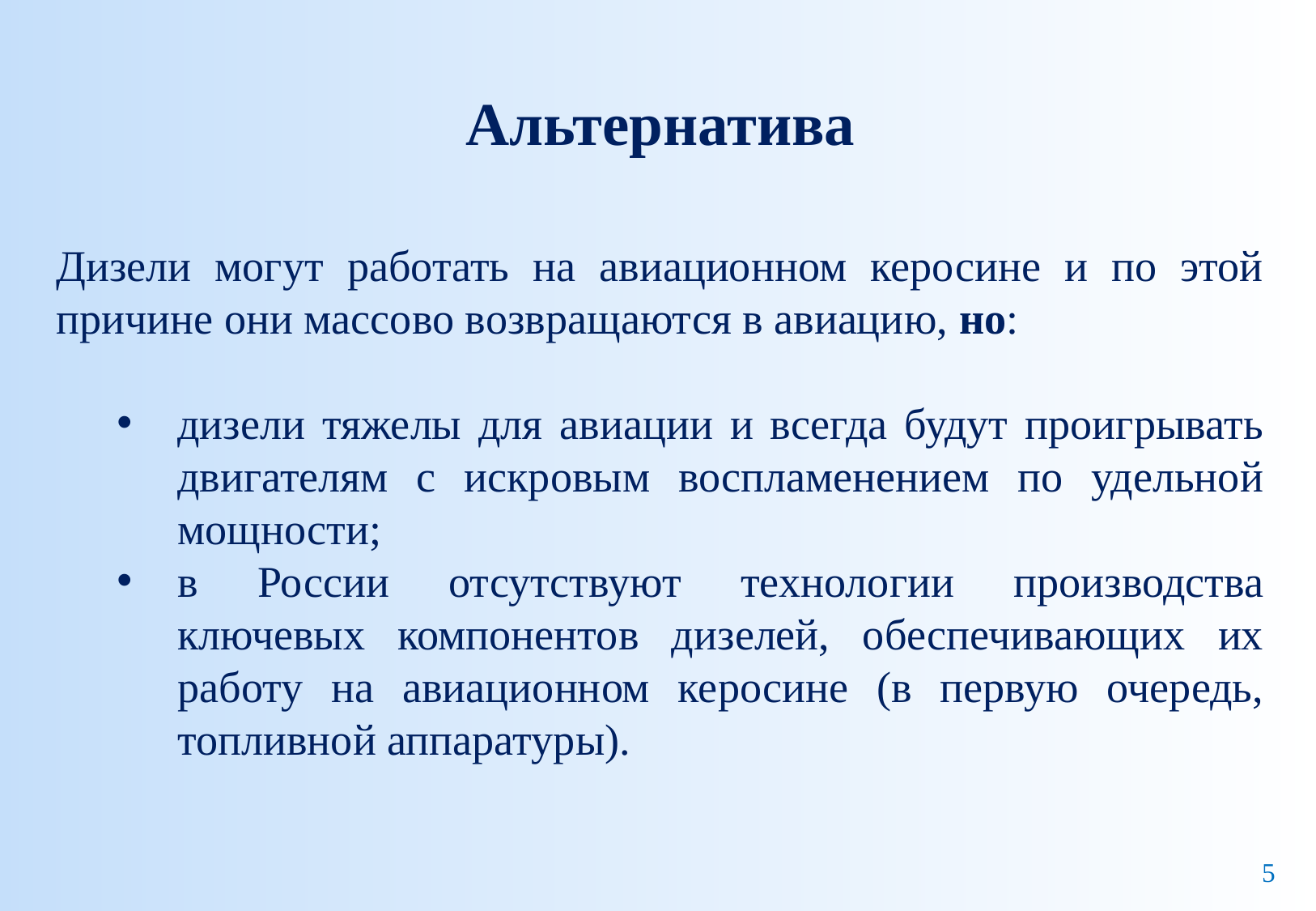

Альтернатива
Дизели могут работать на авиационном керосине и по этой причине они массово возвращаются в авиацию, но:

дизели тяжелы для авиации и всегда будут проигрывать двигателям с искровым воспламенением по удельной мощности;
в России отсутствуют технологии производства ключевых компонентов дизелей, обеспечивающих их работу на авиационном керосине (в первую очередь, топливной аппаратуры).
5